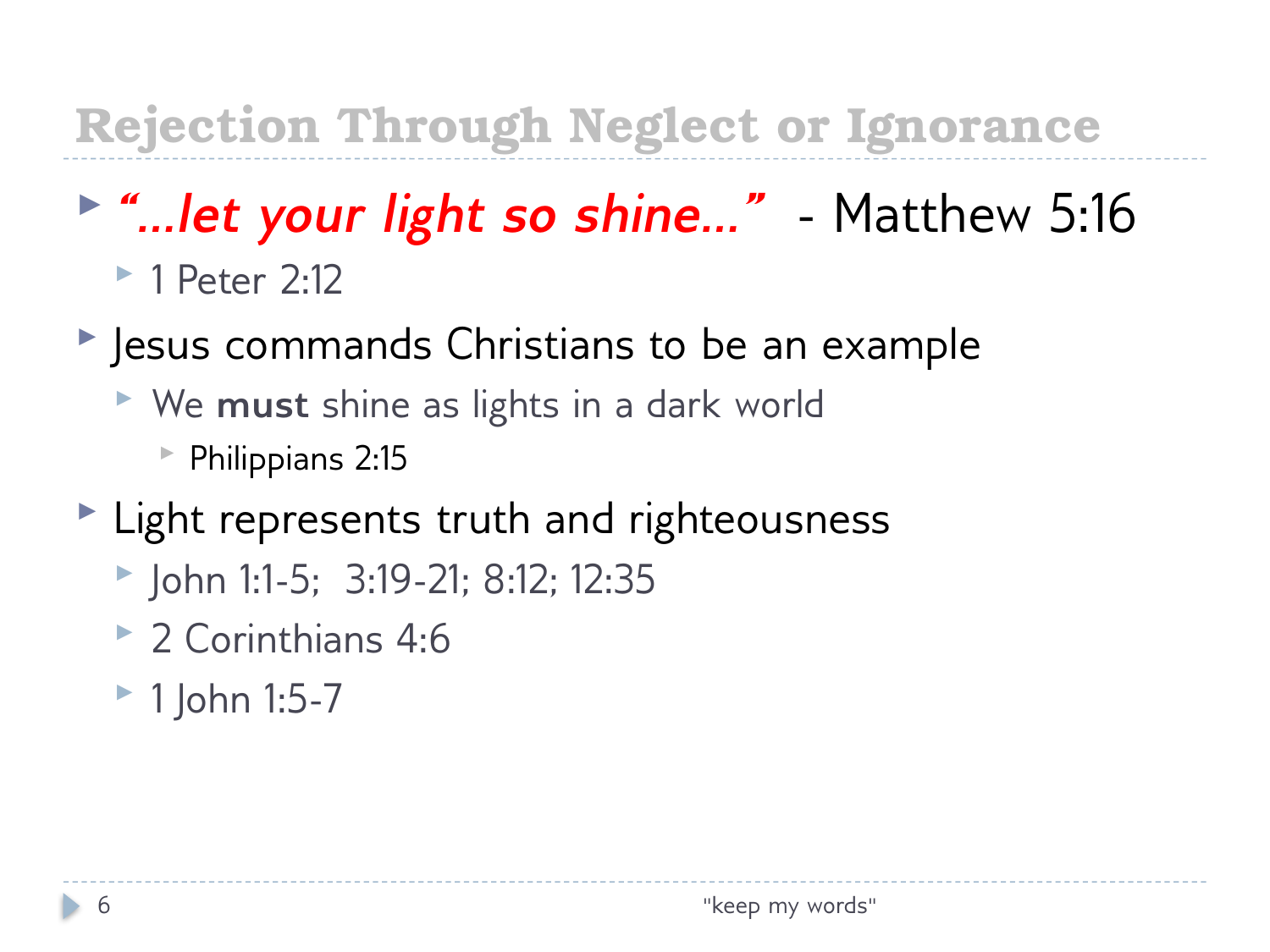

# Rejection Through Neglect or Ignorance
“…let your light so shine…”  - Matthew 5:16
1 Peter 2:12
Jesus commands Christians to be an example
We must shine as lights in a dark world
Philippians 2:15
Light represents truth and righteousness
John 1:1-5;  3:19-21; 8:12; 12:35
2 Corinthians 4:6
1 John 1:5-7
6
"keep my words"